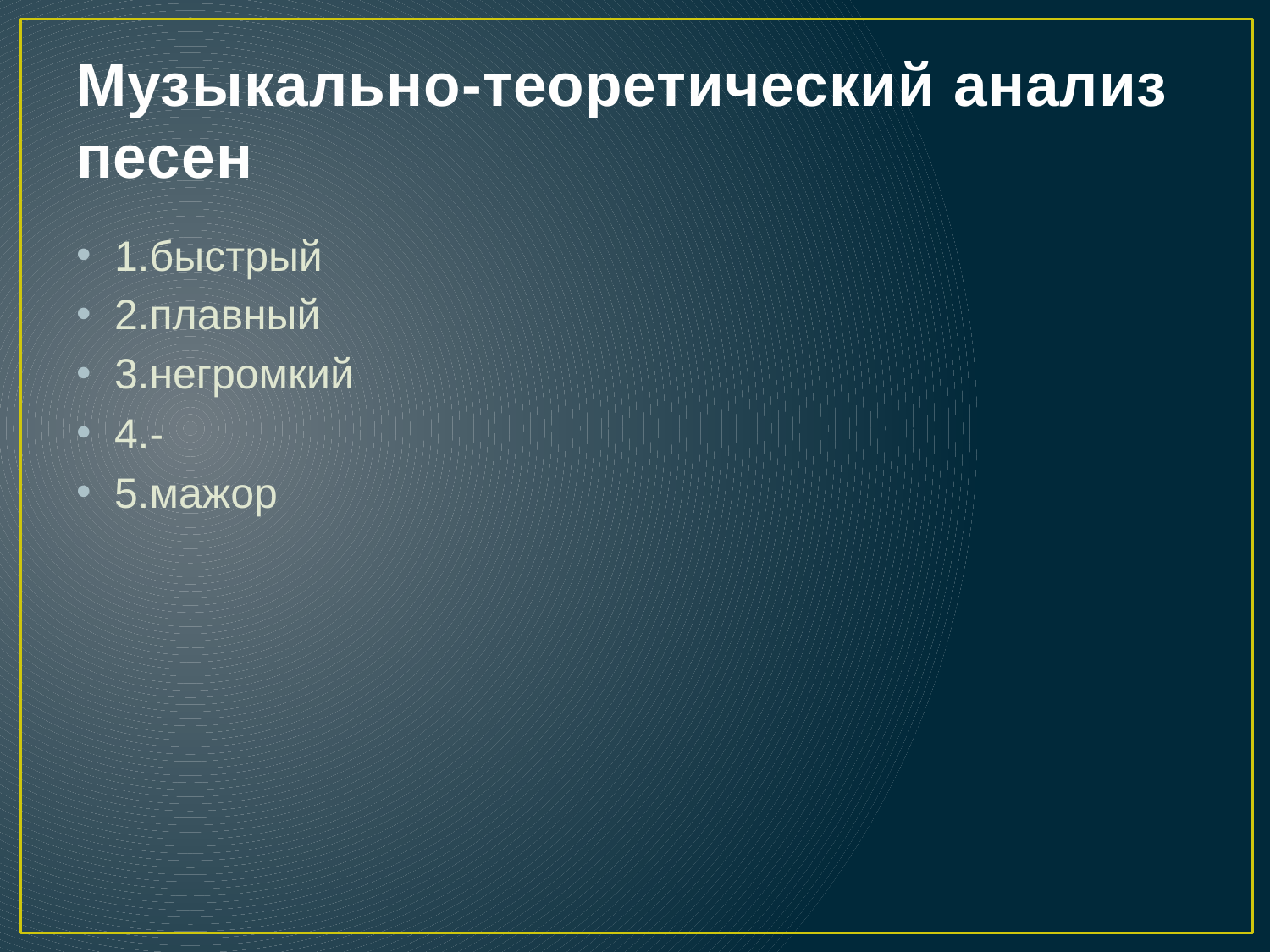

# Музыкально-теоретический анализ песен
1.быстрый
2.плавный
3.негромкий
4.-
5.мажор